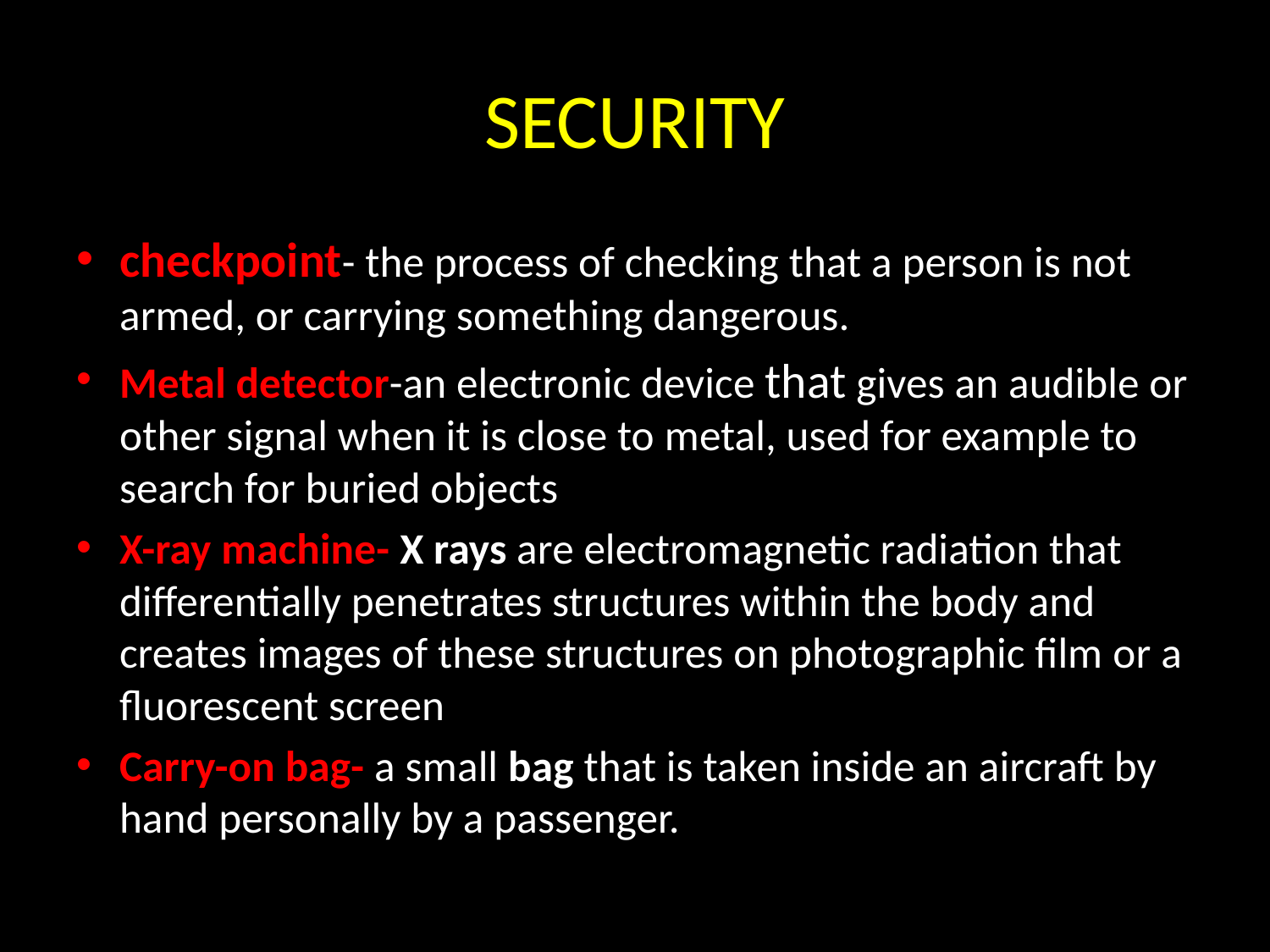

# SECURITY
checkpoint- the process of checking that a person is not armed, or carrying something dangerous.
Metal detector-an electronic device that gives an audible or other signal when it is close to metal, used for example to search for buried objects
X-ray machine- X rays are electromagnetic radiation that differentially penetrates structures within the body and creates images of these structures on photographic film or a fluorescent screen
Carry-on bag- a small bag that is taken inside an aircraft by hand personally by a passenger.